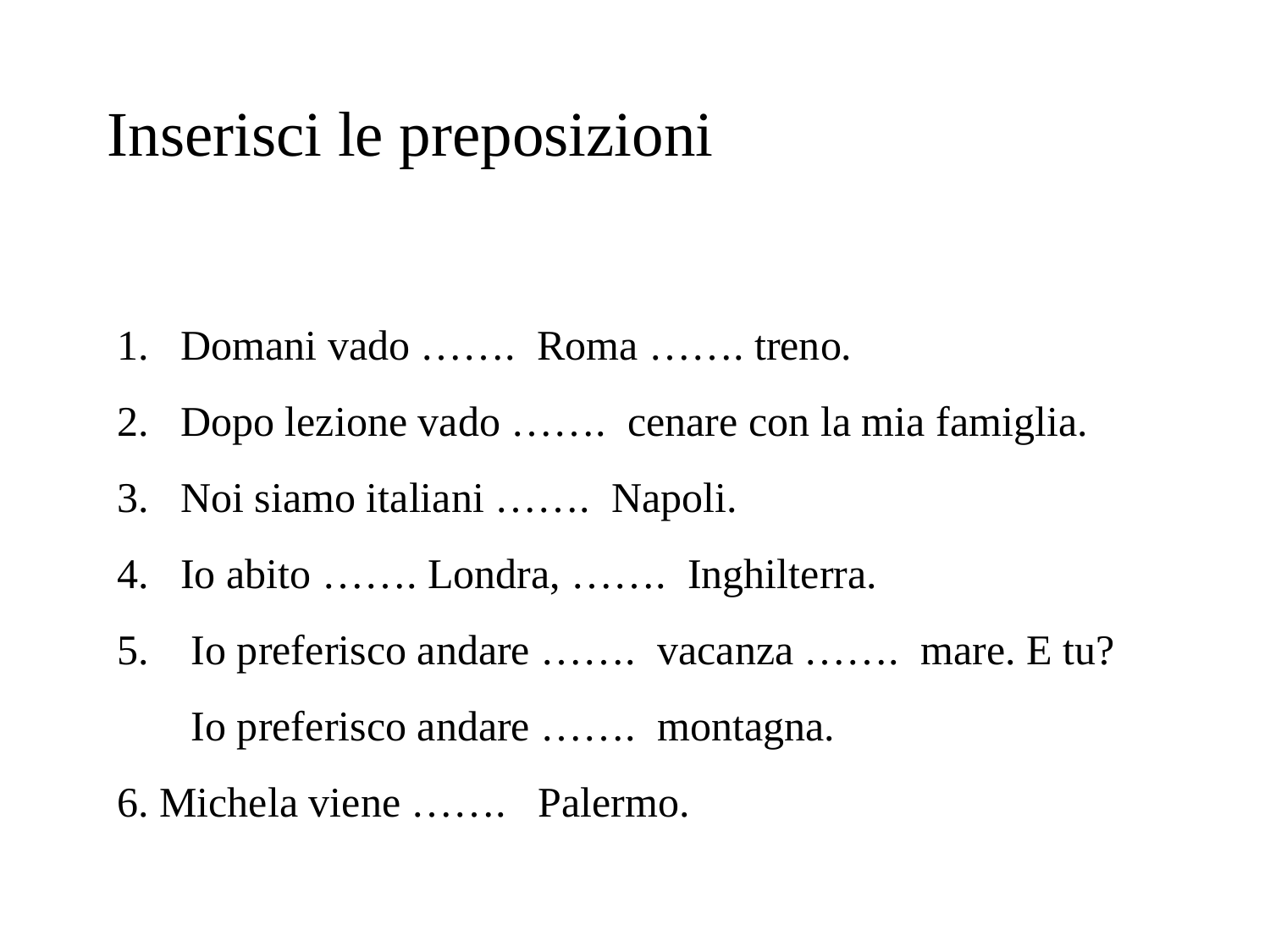

#
Inserisci le preposizioni
Domani vado …….  Roma ……. treno.
Dopo lezione vado …….  cenare con la mia famiglia.
Noi siamo italiani …….  Napoli.
Io abito ……. Londra, …….  Inghilterra.
 Io preferisco andare …….  vacanza …….  mare. E tu?
       Io preferisco andare …….  montagna.
6. Michela viene …….   Palermo.